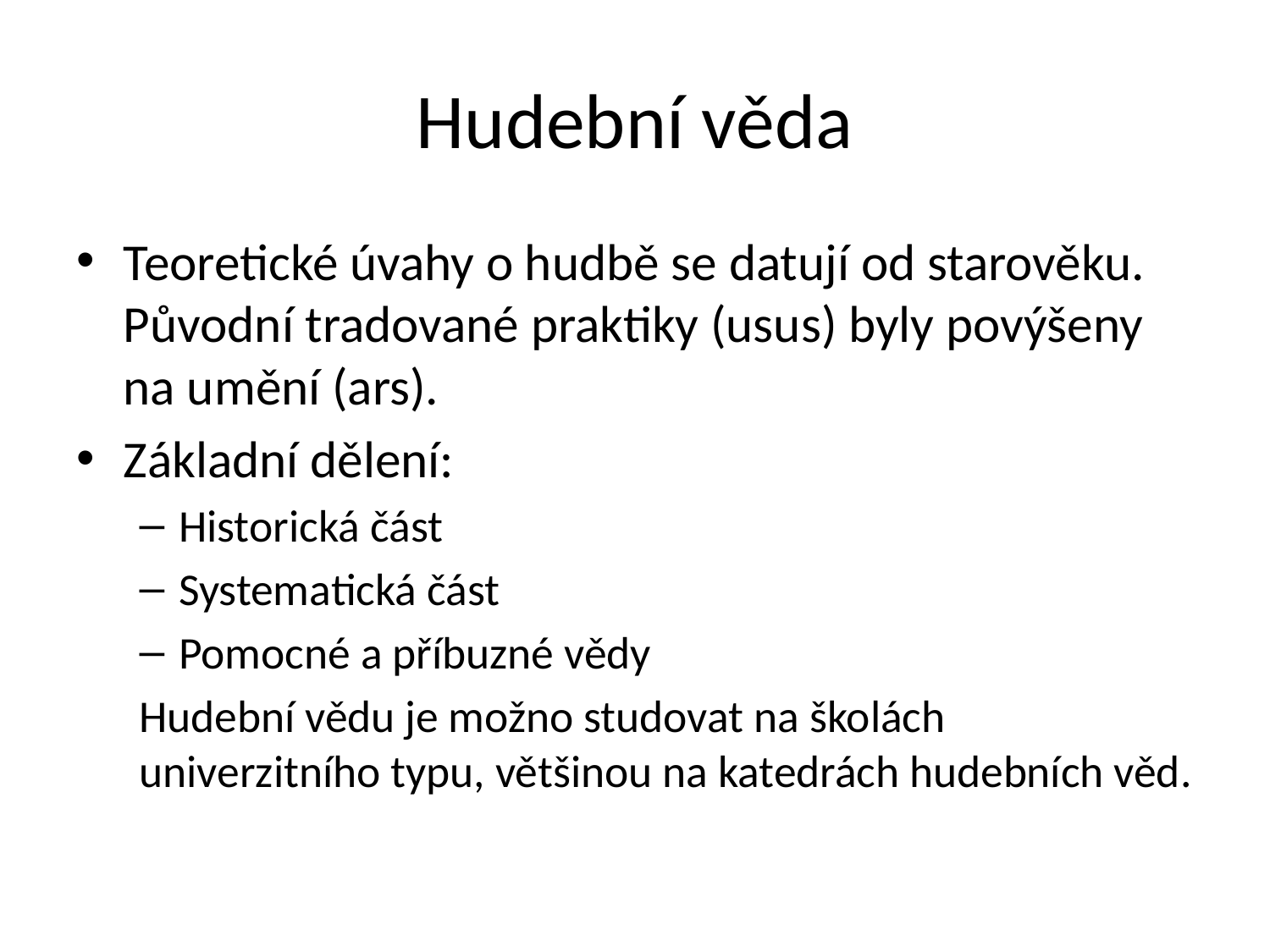

# Hudební věda
Teoretické úvahy o hudbě se datují od starověku. Původní tradované praktiky (usus) byly povýšeny na umění (ars).
Základní dělení:
Historická část
Systematická část
Pomocné a příbuzné vědy
Hudební vědu je možno studovat na školách univerzitního typu, většinou na katedrách hudebních věd.